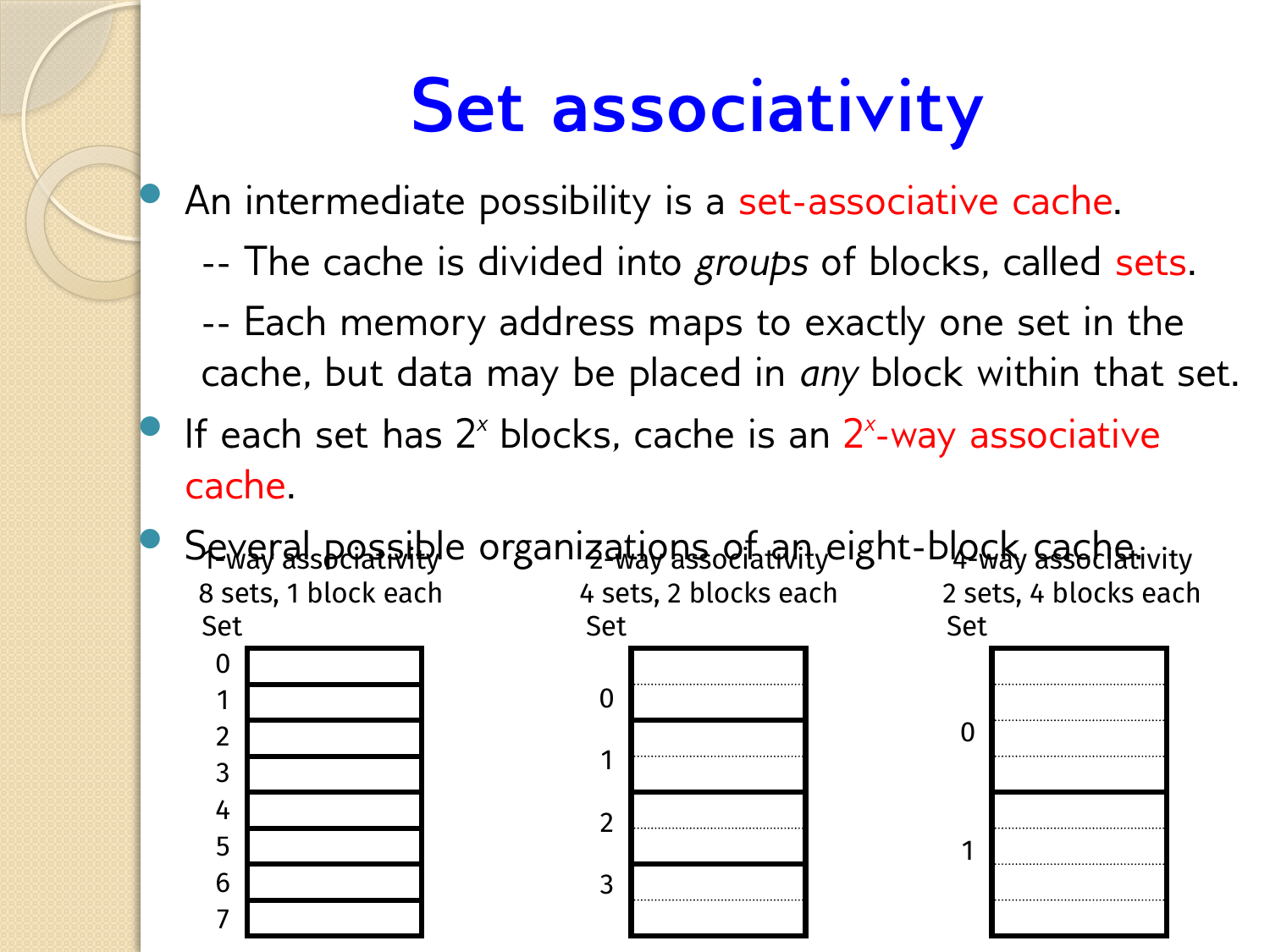

# Set associativity
An intermediate possibility is a set-associative cache.
-- The cache is divided into groups of blocks, called sets.
-- Each memory address maps to exactly one set in the cache, but data may be placed in any block within that set.
If each set has 2x blocks, cache is an 2x-way associative cache.
Several possible organizations of an eight-block cache.
2-way associativity
4 sets, 2 blocks each
4-way associativity
2 sets, 4 blocks each
1-way associativity
8 sets, 1 block each
 Set
 Set
 Set
0
1
2
3
4
5
6
7

0
1
2
3

0
1